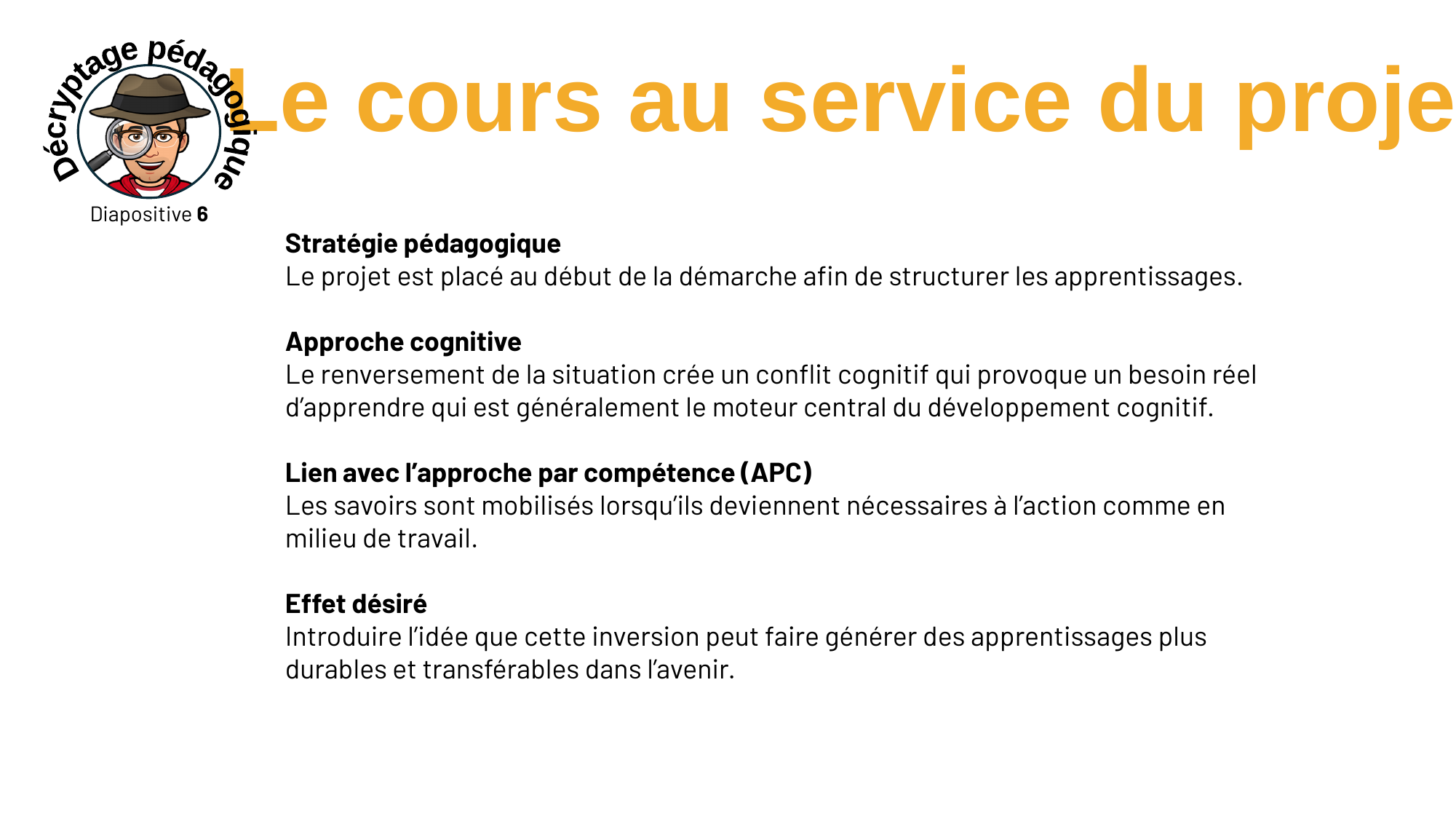

Le cours au service du projet

Décryptage pédagogique

Diapositive 6

Stratégie pédagogique
Le projet est placé au début de la démarche afin de structurer les apprentissages.

Approche cognitive
Le renversement de la situation crée un conflit cognitif qui provoque un besoin réel d’apprendre qui est généralement le moteur central du développement cognitif.

Lien avec l’approche par compétence (APC)
Les savoirs sont mobilisés lorsqu’ils deviennent nécessaires à l’action comme en milieu de travail.

Effet désiré
Introduire l’idée que cette inversion peut faire générer des apprentissages plus durables et transférables dans l’avenir.